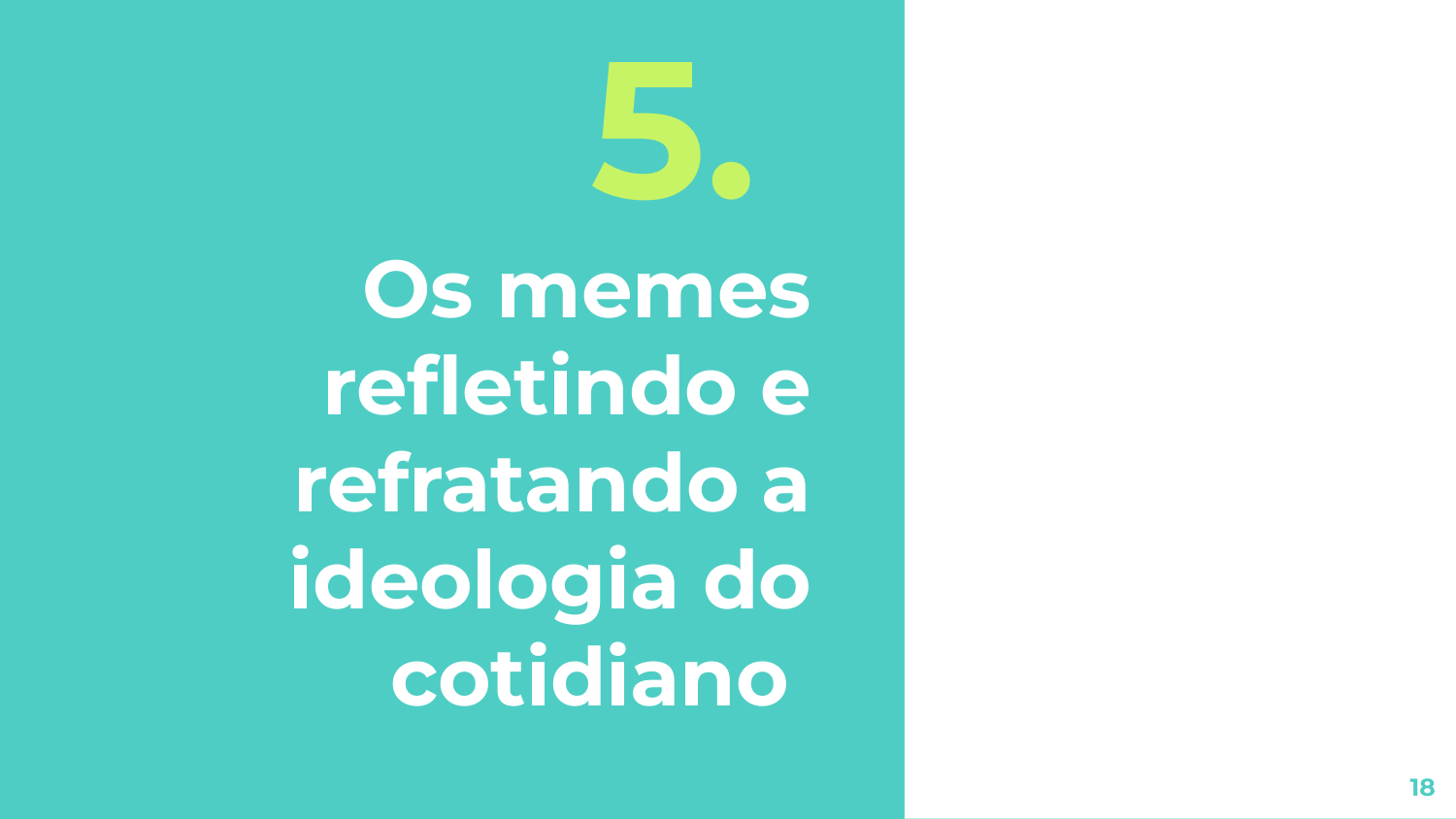

# 5.
Os memes refletindo e refratando a ideologia do cotidiano
18